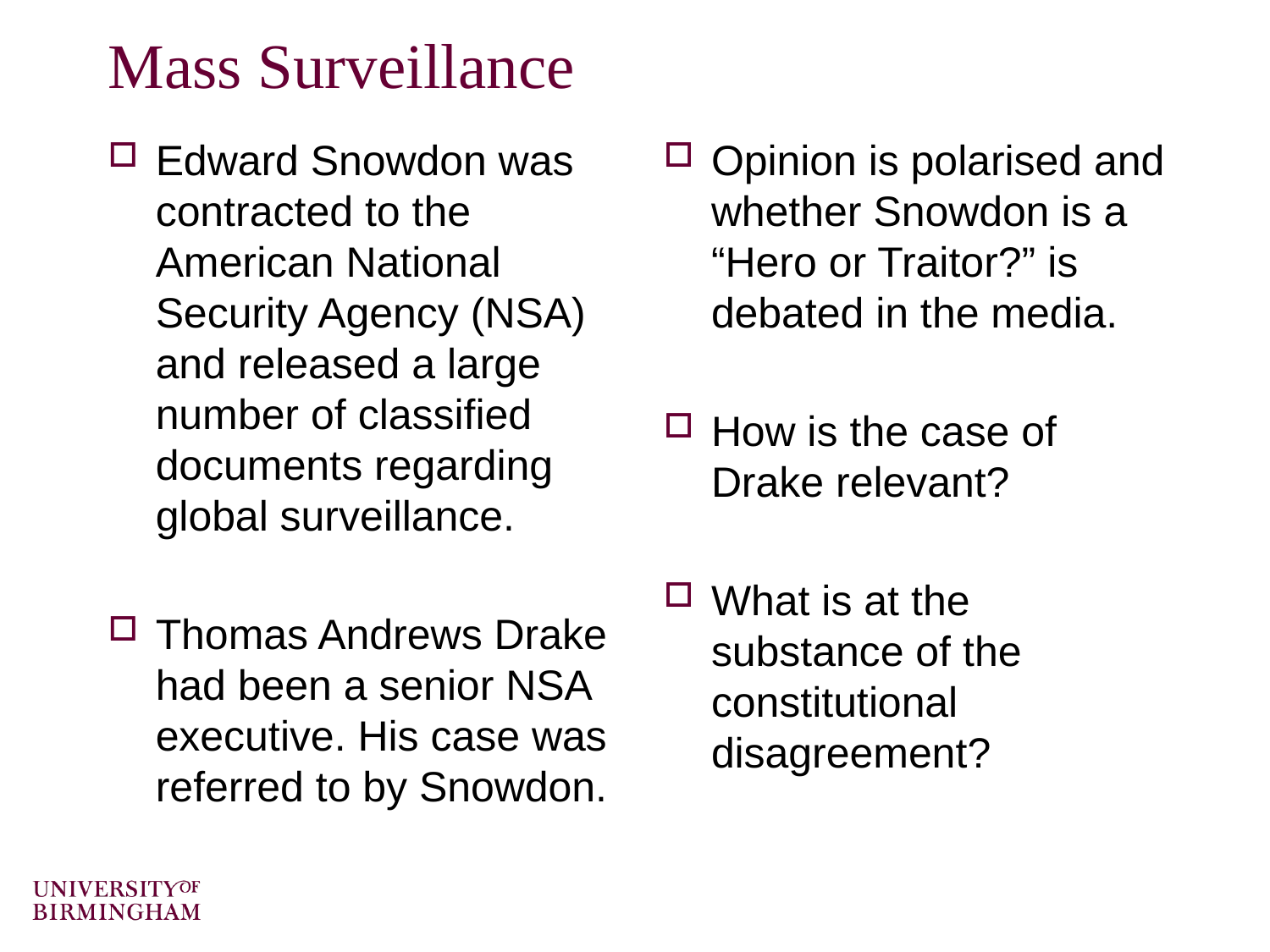

# Mass Surveillance
Edward Snowdon was contracted to the American National Security Agency (NSA) and released a large number of classified documents regarding global surveillance.

Thomas Andrews Drake had been a senior NSA executive. His case was referred to by Snowdon.

Opinion is polarised and whether Snowdon is a “Hero or Traitor?” is debated in the media.

How is the case of Drake relevant?

What is at the substance of the constitutional disagreement?